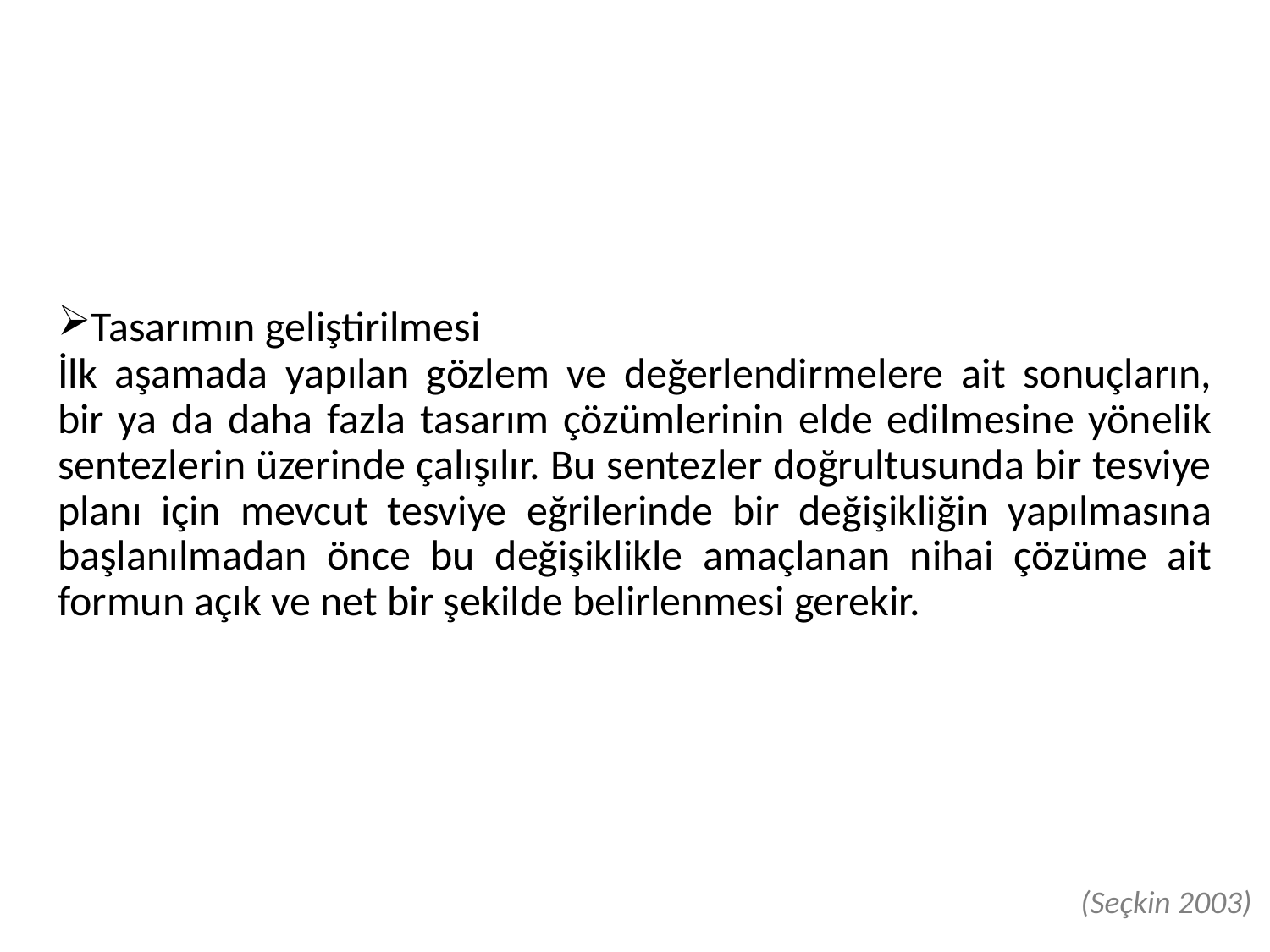

Tasarımın geliştirilmesi
İlk aşamada yapılan gözlem ve değerlendirmelere ait sonuçların, bir ya da daha fazla tasarım çözümlerinin elde edilmesine yönelik sentezlerin üzerinde çalışılır. Bu sentezler doğrultusunda bir tesviye planı için mevcut tesviye eğrilerinde bir değişikliğin yapılmasına başlanılmadan önce bu değişiklikle amaçlanan nihai çözüme ait formun açık ve net bir şekilde belirlenmesi gerekir.

(Seçkin 2003)